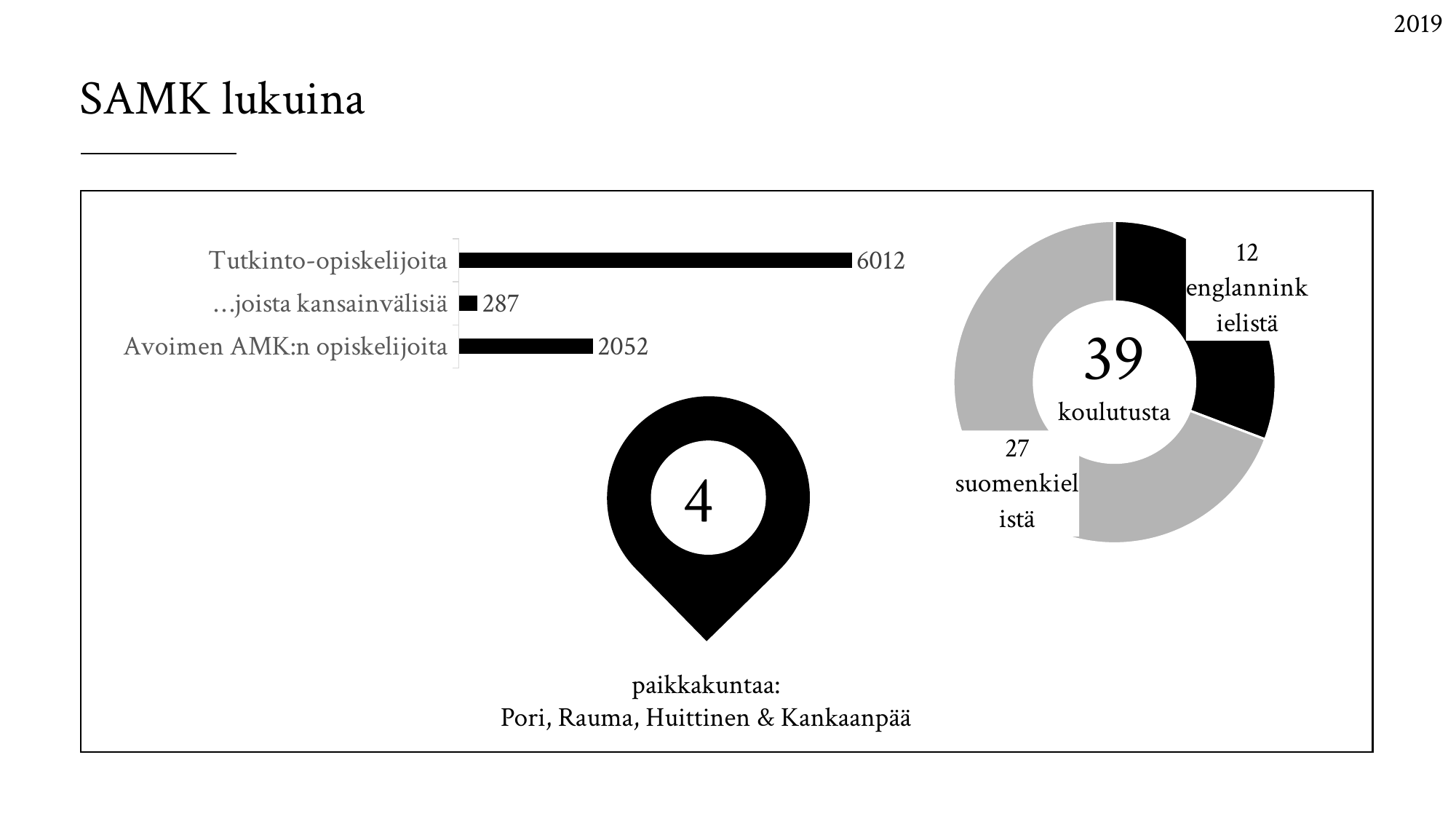

2019
SAMK lukuina

### Chart

| Category | Column1 |
|---|---|
| 12 englanninkielistä | 12.0 |
| 27 suomenkielistä | 27.0 |
39
koulutusta

### Chart

| Category | Series 1 |
|---|---|
| Avoimen AMK:n opiskelijoita | 2052.0 |
| …joista kansainvälisiä | 287.0 |
| Tutkinto-opiskelijoita | 6012.0 |
4

paikkakuntaa:
Pori, Rauma, Huittinen & Kankaanpää